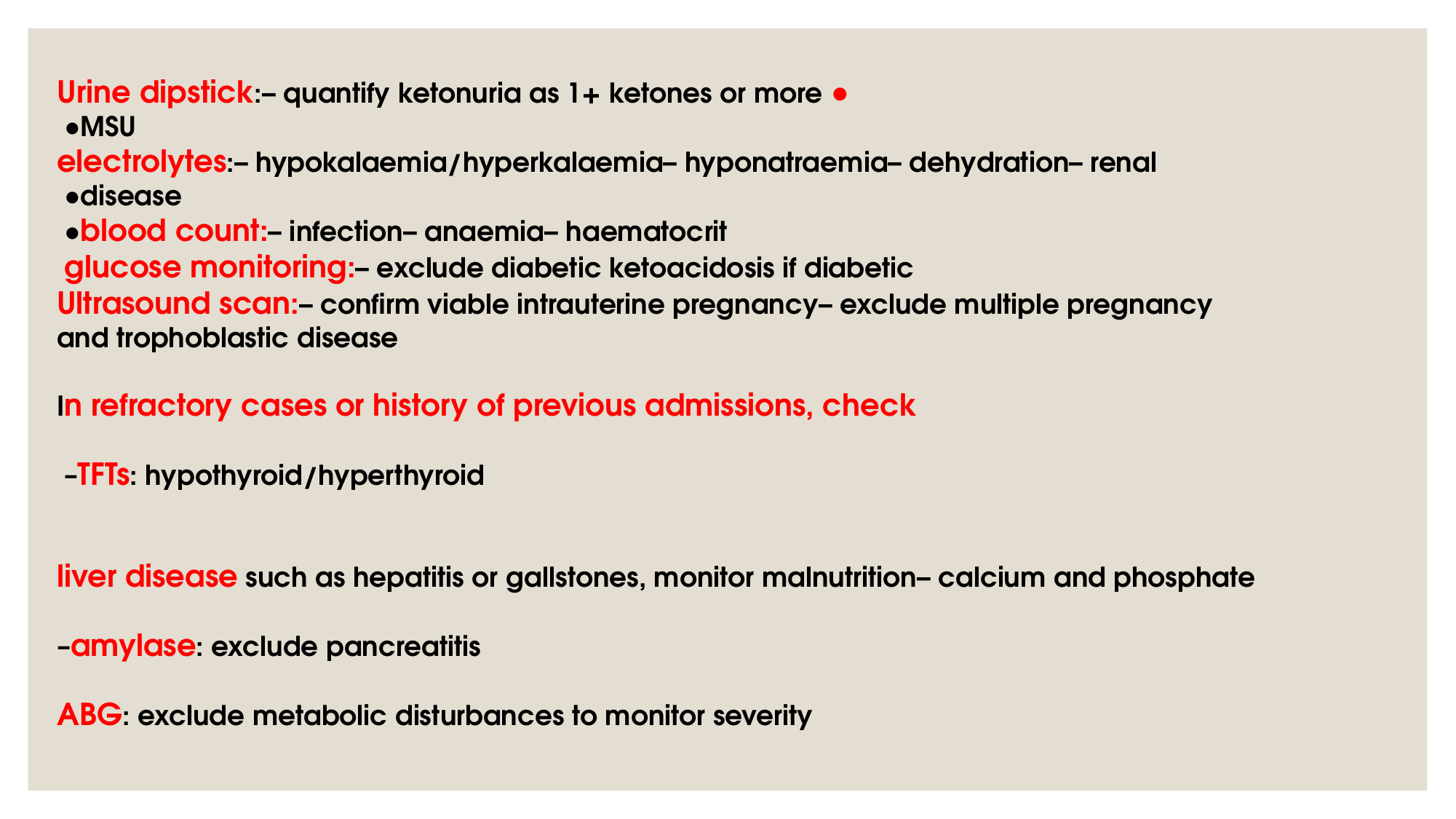

● Urine dipstick:– quantify ketonuria as 1+ ketones or more
 MSU●
  electrolytes:– hypokalaemia/hyperkalaemia– hyponatraemia– dehydration– renal disease●
 blood count:– infection– anaemia– haematocrit●
 glucose monitoring:– exclude diabetic ketoacidosis if diabetic
 Ultrasound scan:– confirm viable intrauterine pregnancy– exclude multiple pregnancy and trophoblastic disease

 In refractory cases or history of previous admissions, check

 TFTs: hypothyroid/hyperthyroid–

 liver disease such as hepatitis or gallstones, monitor malnutrition– calcium and phosphate

 amylase: exclude pancreatitis–

 ABG: exclude metabolic disturbances to monitor severity